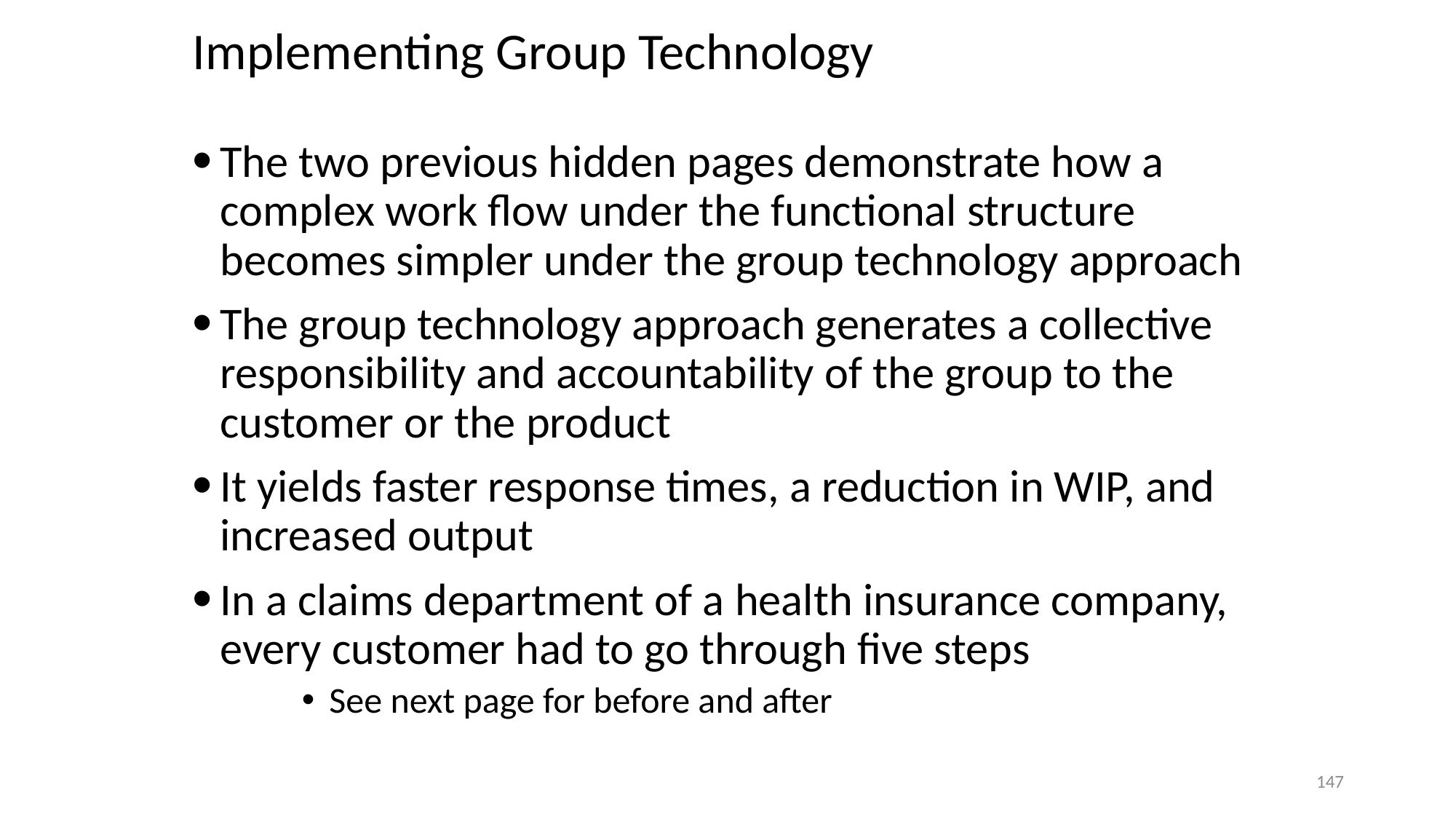

# Implementing Group Technology
The two previous hidden pages demonstrate how a complex work flow under the functional structure becomes simpler under the group technology approach
The group technology approach generates a collective responsibility and accountability of the group to the customer or the product
It yields faster response times, a reduction in WIP, and increased output
In a claims department of a health insurance company, every customer had to go through five steps
See next page for before and after

147